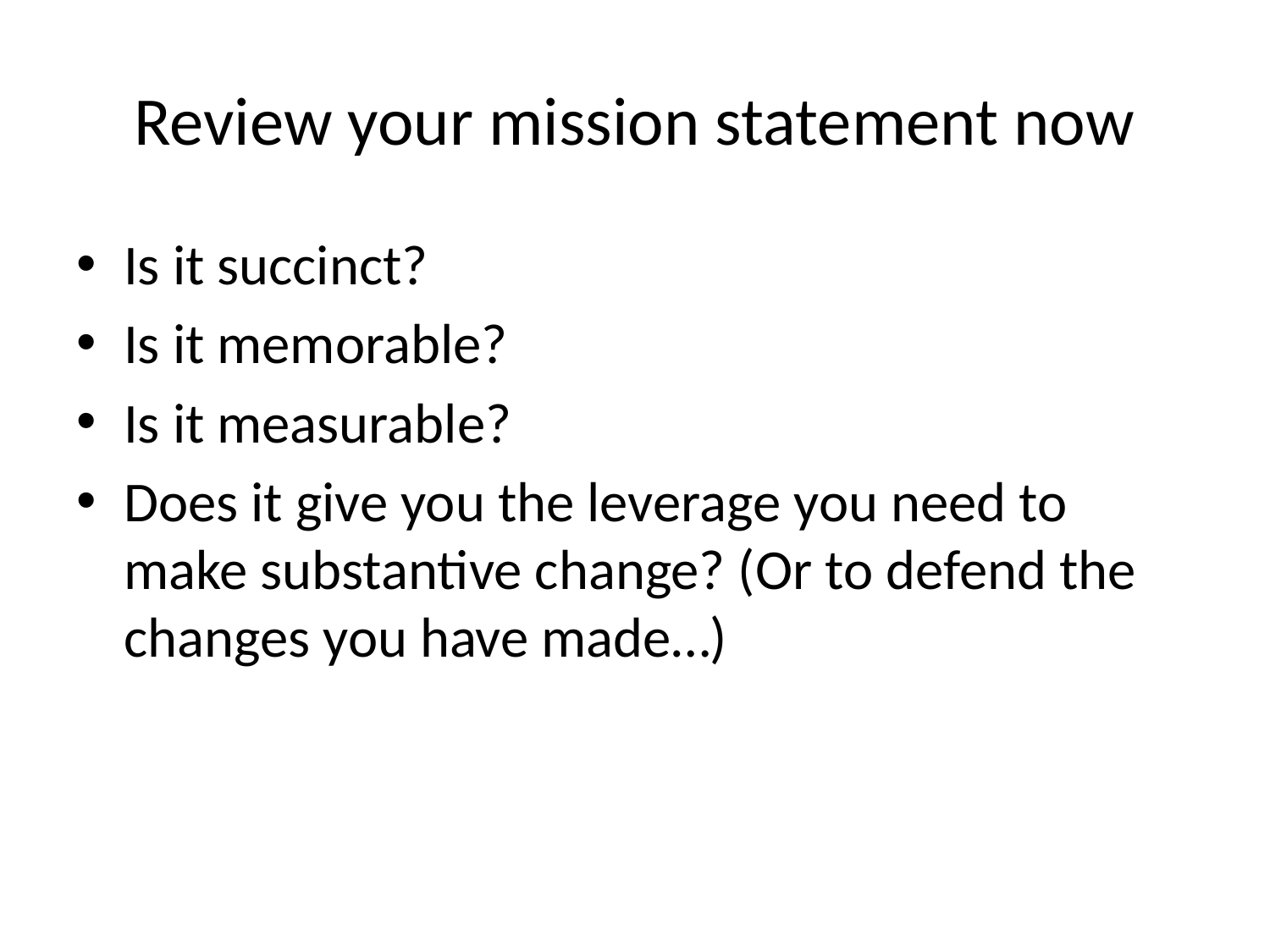

# Review your mission statement now
Is it succinct?
Is it memorable?
Is it measurable?
Does it give you the leverage you need to make substantive change? (Or to defend the changes you have made…)